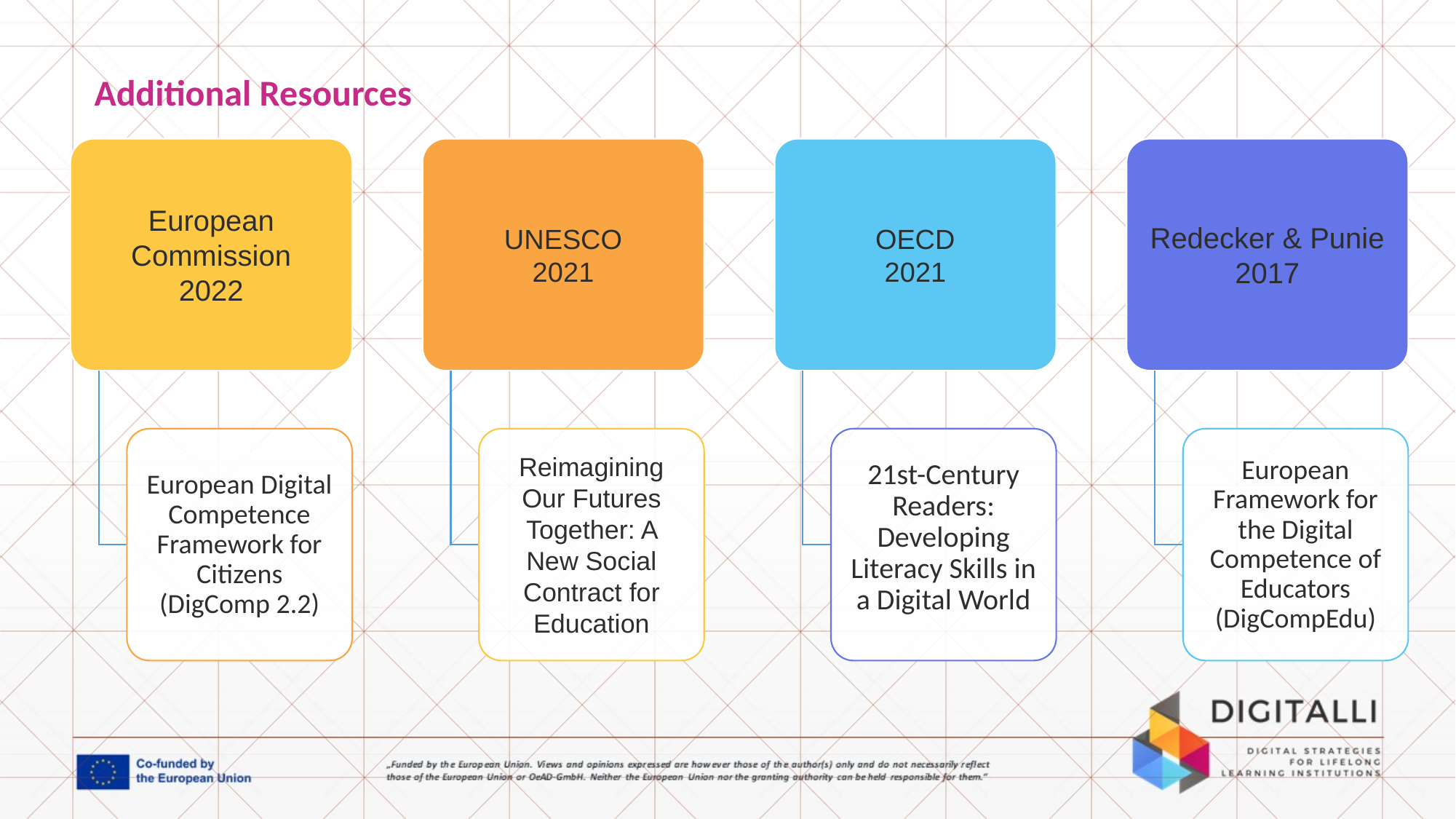

Additional Resources
European Commission
2022
UNESCO
2021
OECD
2021
Redecker & Punie
2017

Reimagining Our Futures Together: A New Social Contract for Education

21st-Century Readers: Developing Literacy Skills in a Digital World

European Digital Competence Framework for Citizens (DigComp 2.2)
European Framework for the Digital Competence of Educators (DigCompEdu)